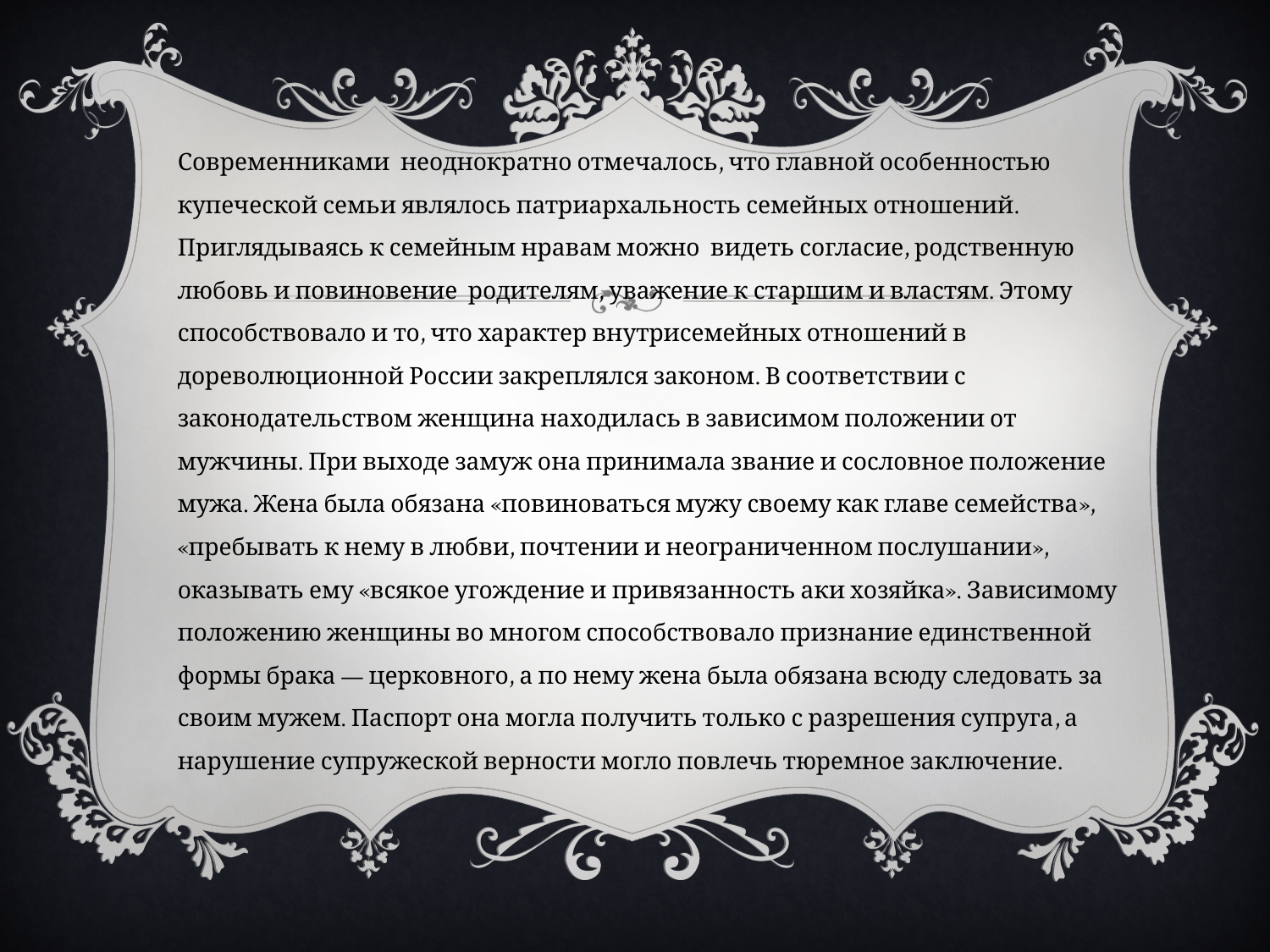

Современниками  неоднократно отмечалось, что главной особенностью купеческой семьи являлось патриархальность семейных отношений. Приглядываясь к семейным нравам можно  видеть согласие, родственную любовь и повиновение  родителям, уважение к старшим и властям. Этому способствовало и то, что характер внутрисемейных отношений в дореволюционной России закреплялся законом. В соответствии с законодательст­вом женщина находи­лась в зависимом положении от мужчины. При выходе замуж она принимала звание и сословное положение мужа. Жена была обязана «повиноваться мужу своему как главе семей­ства», «пребывать к нему в любви, почтении и неог­раниченном послушании», оказывать ему «всякое угождение и привязанность аки хозяйка». Зависимому положению женщины во мно­гом способствовало признание единственной формы брака — церковного, а по нему жена была обязана всюду следовать за своим мужем. Пас­порт она могла получить только с разрешения су­пруга, а нарушение супружеской верности могло повлечь тюремное заключение.